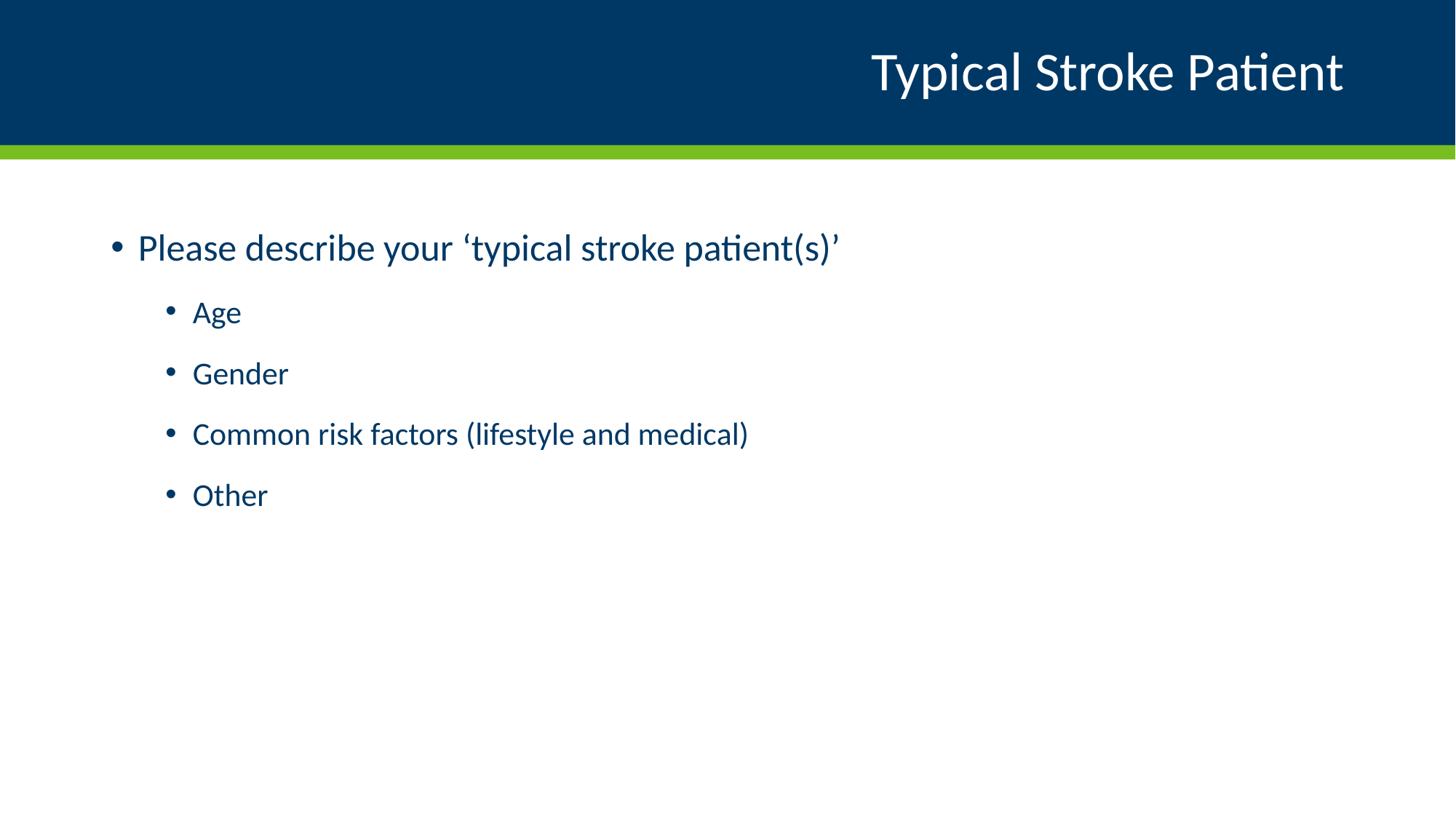

# Typical Stroke Patient
Please describe your ‘typical stroke patient(s)’
Age
Gender
Common risk factors (lifestyle and medical)
Other